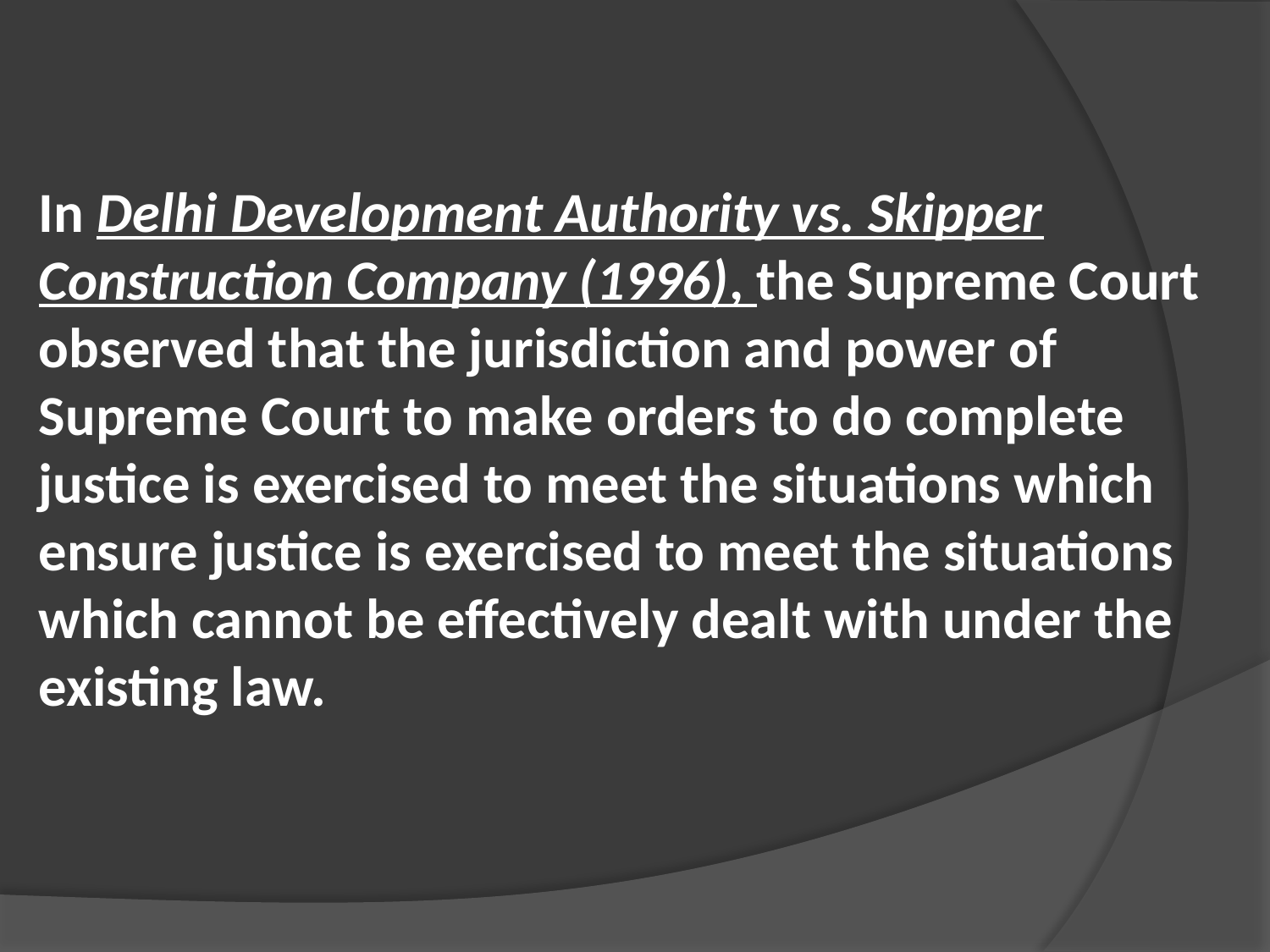

In Delhi Development Authority vs. Skipper Construction Company (1996), the Supreme Court observed that the jurisdiction and power of Supreme Court to make orders to do complete justice is exercised to meet the situations which ensure justice is exercised to meet the situations which cannot be effectively dealt with under the existing law.